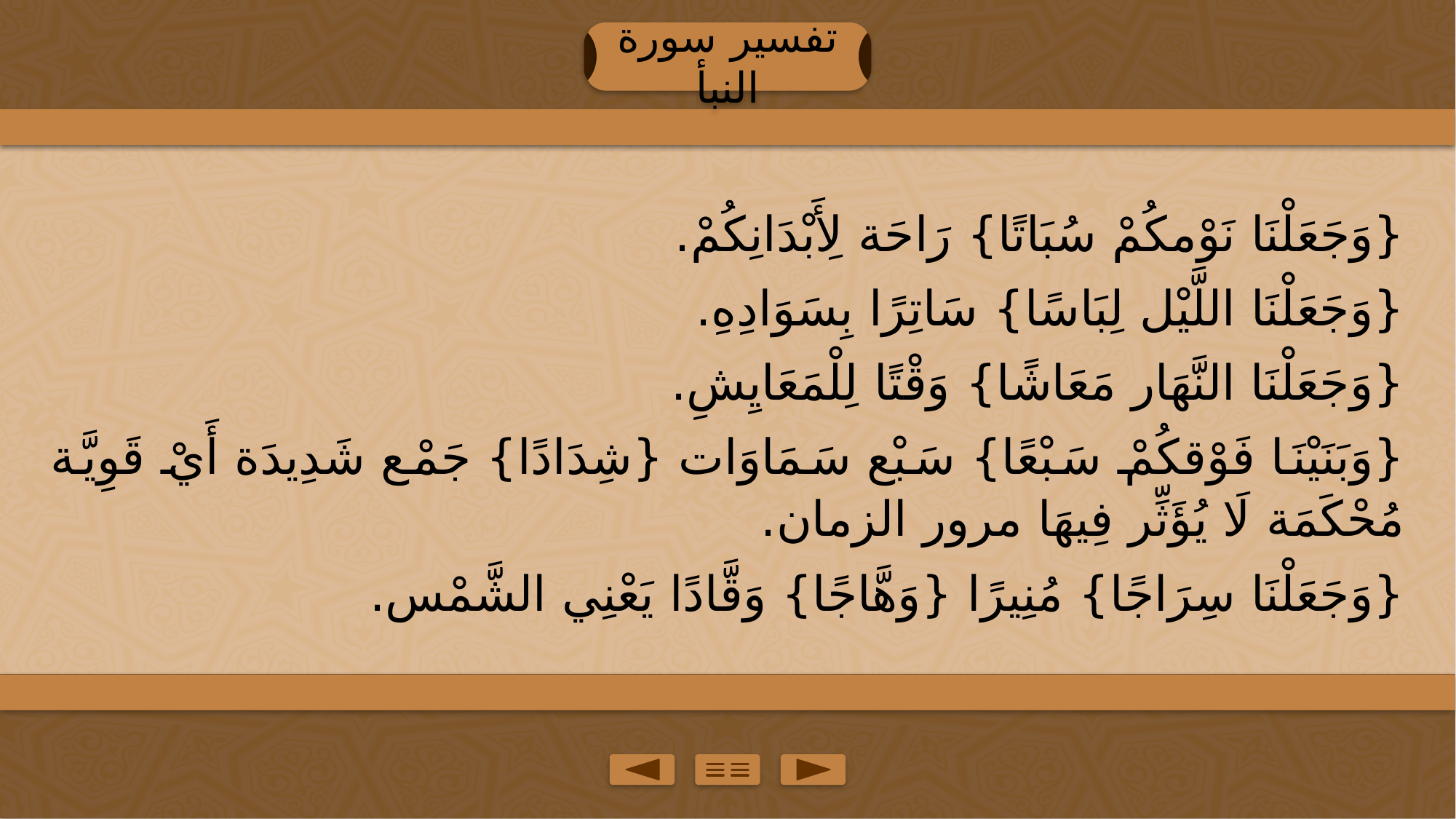

تفسير سورة النبأ

{وَجَعَلْنَا نَوْمكُمْ سُبَاتًا} رَاحَة لِأَبْدَانِكُمْ.
{وَجَعَلْنَا اللَّيْل لِبَاسًا} سَاتِرًا بِسَوَادِهِ.
{وَجَعَلْنَا النَّهَار مَعَاشًا} وَقْتًا لِلْمَعَايِشِ.
{وَبَنَيْنَا فَوْقكُمْ سَبْعًا} سَبْع سَمَاوَات {شِدَادًا} جَمْع شَدِيدَة أَيْ قَوِيَّة مُحْكَمَة لَا يُؤَثِّر فِيهَا مرور الزمان.
{وَجَعَلْنَا سِرَاجًا} مُنِيرًا {وَهَّاجًا} وَقَّادًا يَعْنِي الشَّمْس.